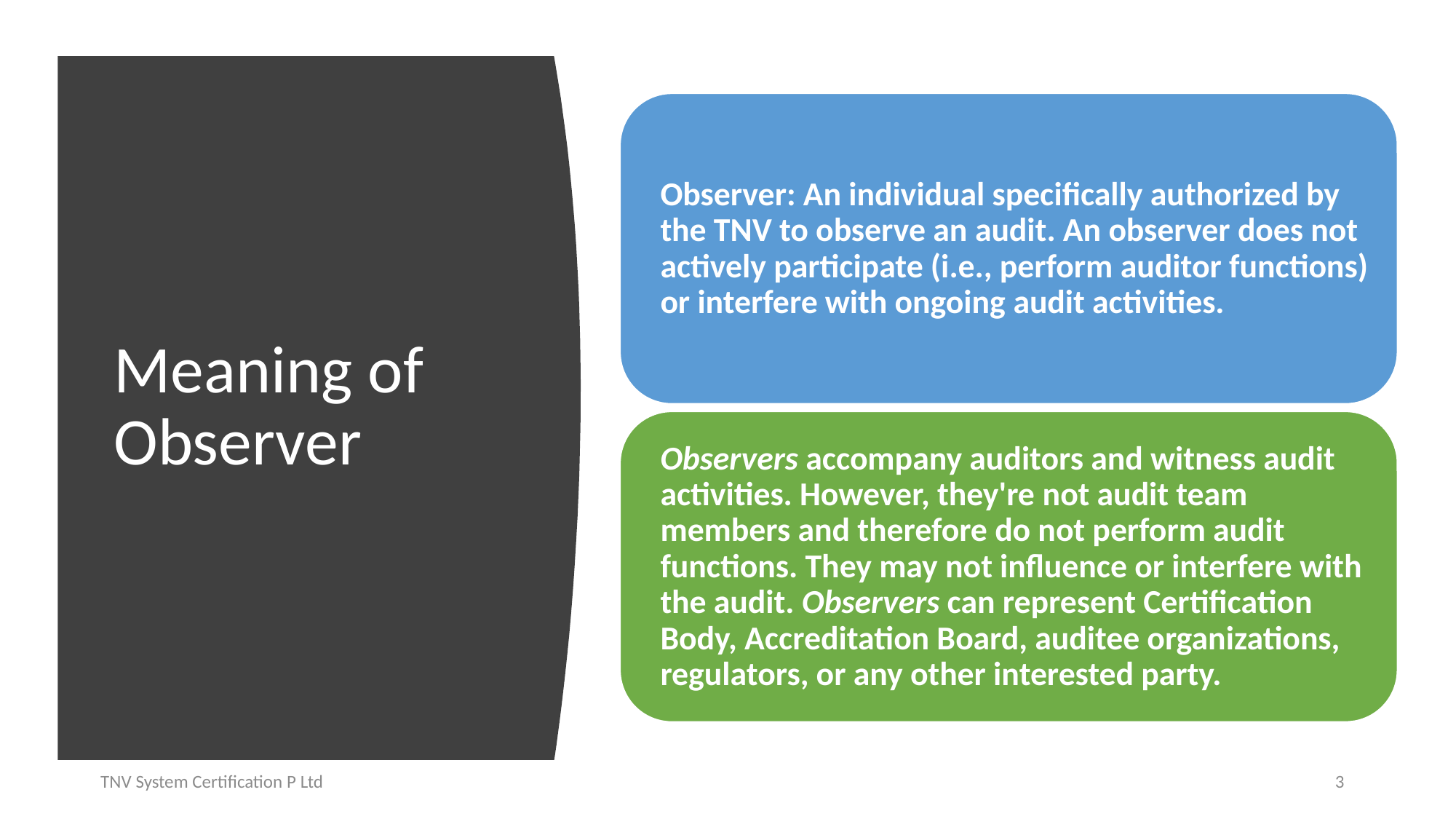

Observer: An individual specifically authorized by the TNV to observe an audit. An observer does not actively participate (i.e., perform auditor functions) or interfere with ongoing audit activities.
Observers accompany auditors and witness audit activities. However, they're not audit team members and therefore do not perform audit functions. They may not influence or interfere with the audit. Observers can represent Certification Body, Accreditation Board, auditee organizations, regulators, or any other interested party.

# Meaning of Observer
TNV System Certification P Ltd
3